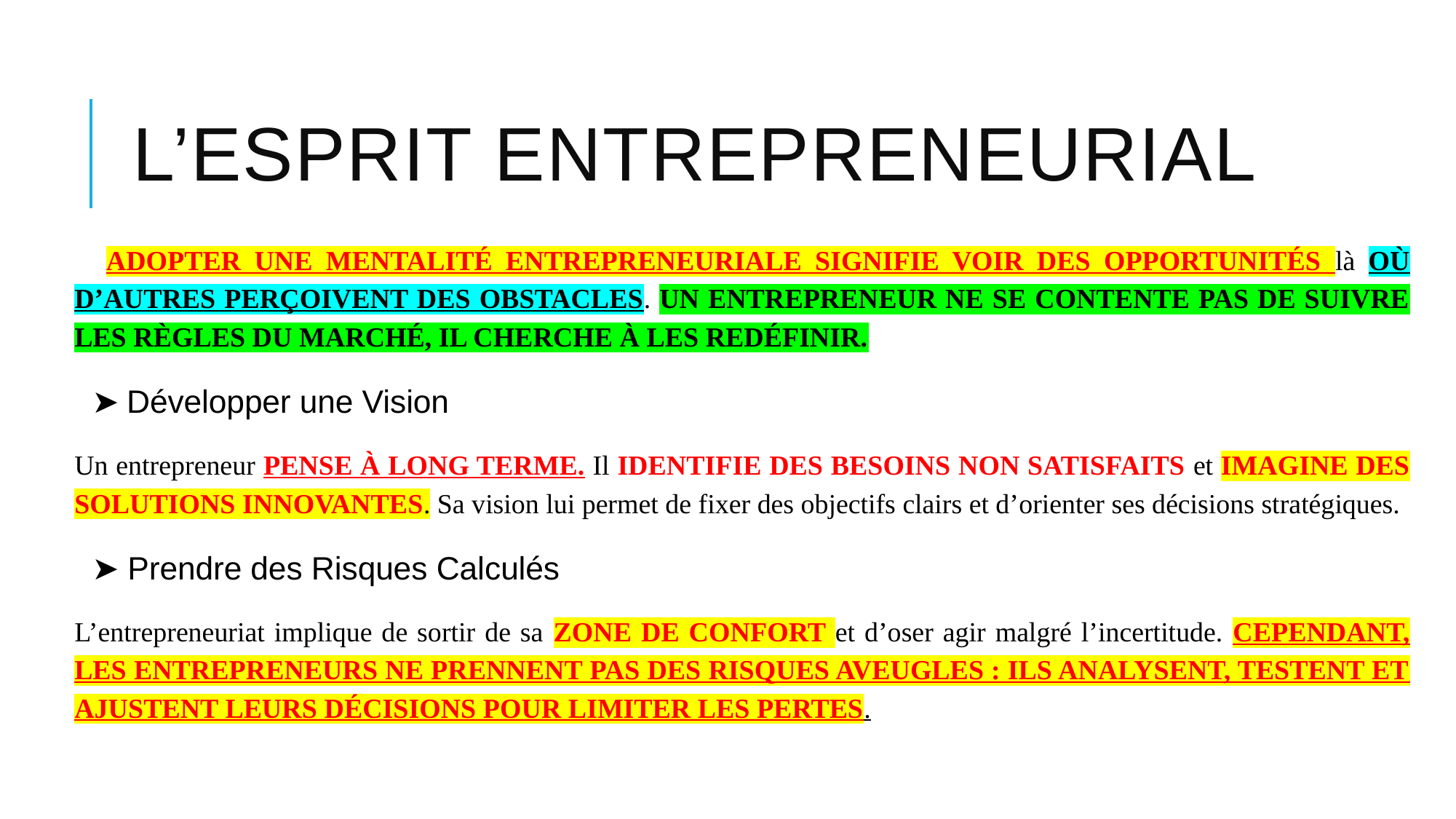

# L’Esprit Entrepreneurial
ADOPTER UNE MENTALITÉ ENTREPRENEURIALE SIGNIFIE VOIR DES OPPORTUNITÉS là OÙ D’AUTRES PERÇOIVENT DES OBSTACLES. UN ENTREPRENEUR NE SE CONTENTE PAS DE SUIVRE LES RÈGLES DU MARCHÉ, IL CHERCHE À LES REDÉFINIR.
➤ Développer une Vision
Un entrepreneur PENSE À LONG TERME. Il IDENTIFIE DES BESOINS NON SATISFAITS et IMAGINE DES SOLUTIONS INNOVANTES. Sa vision lui permet de fixer des objectifs clairs et d’orienter ses décisions stratégiques.
➤ Prendre des Risques Calculés
L’entrepreneuriat implique de sortir de sa ZONE DE CONFORT et d’oser agir malgré l’incertitude. CEPENDANT, LES ENTREPRENEURS NE PRENNENT PAS DES RISQUES AVEUGLES : ILS ANALYSENT, TESTENT ET AJUSTENT LEURS DÉCISIONS POUR LIMITER LES PERTES.